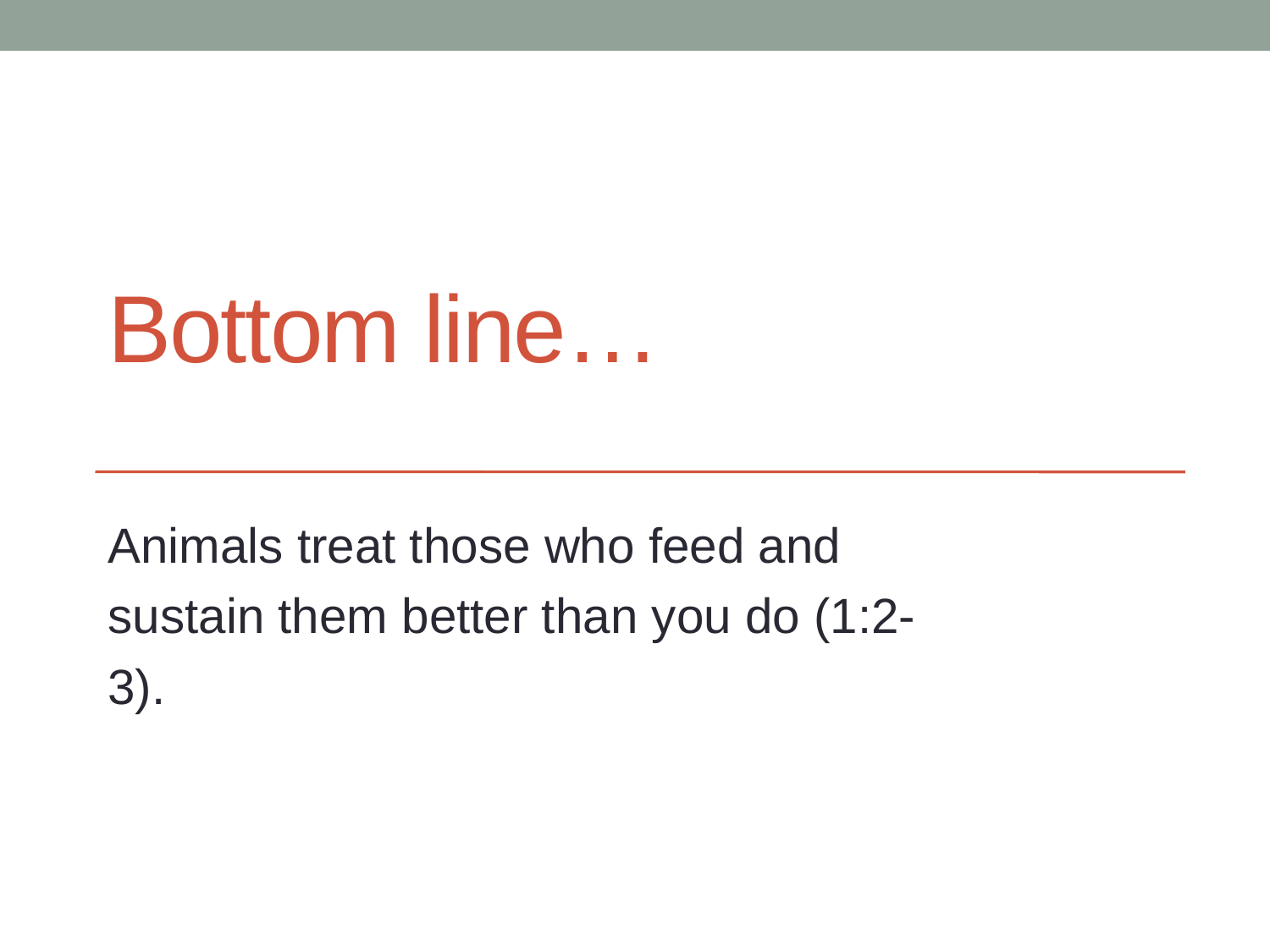

# Bottom line…
Animals treat those who feed and sustain them better than you do (1:2-3).